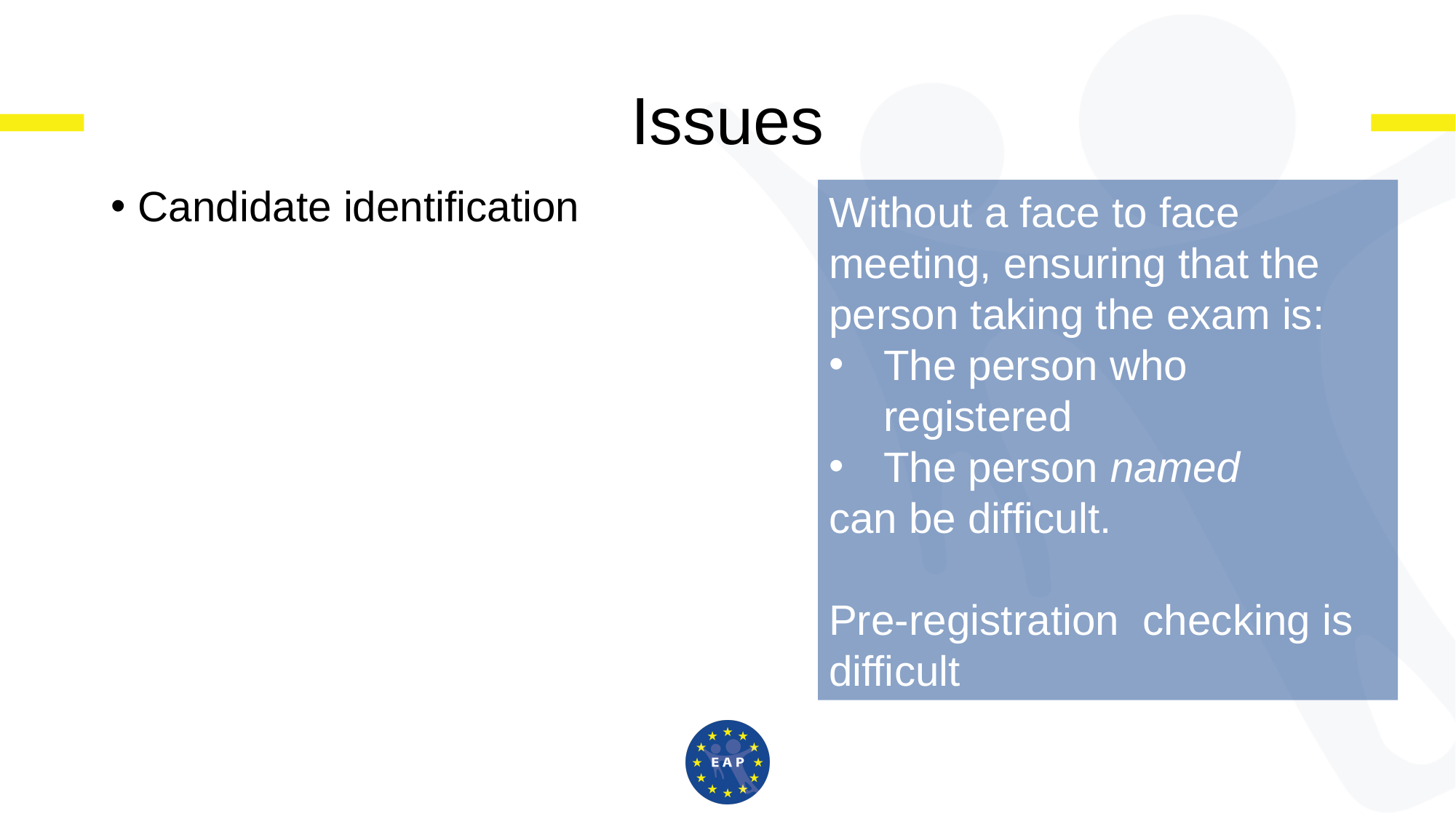

# Issues
Candidate identification
Without a face to face meeting, ensuring that the person taking the exam is:
The person who registered
The person named
can be difficult.

Pre-registration  checking is difficult